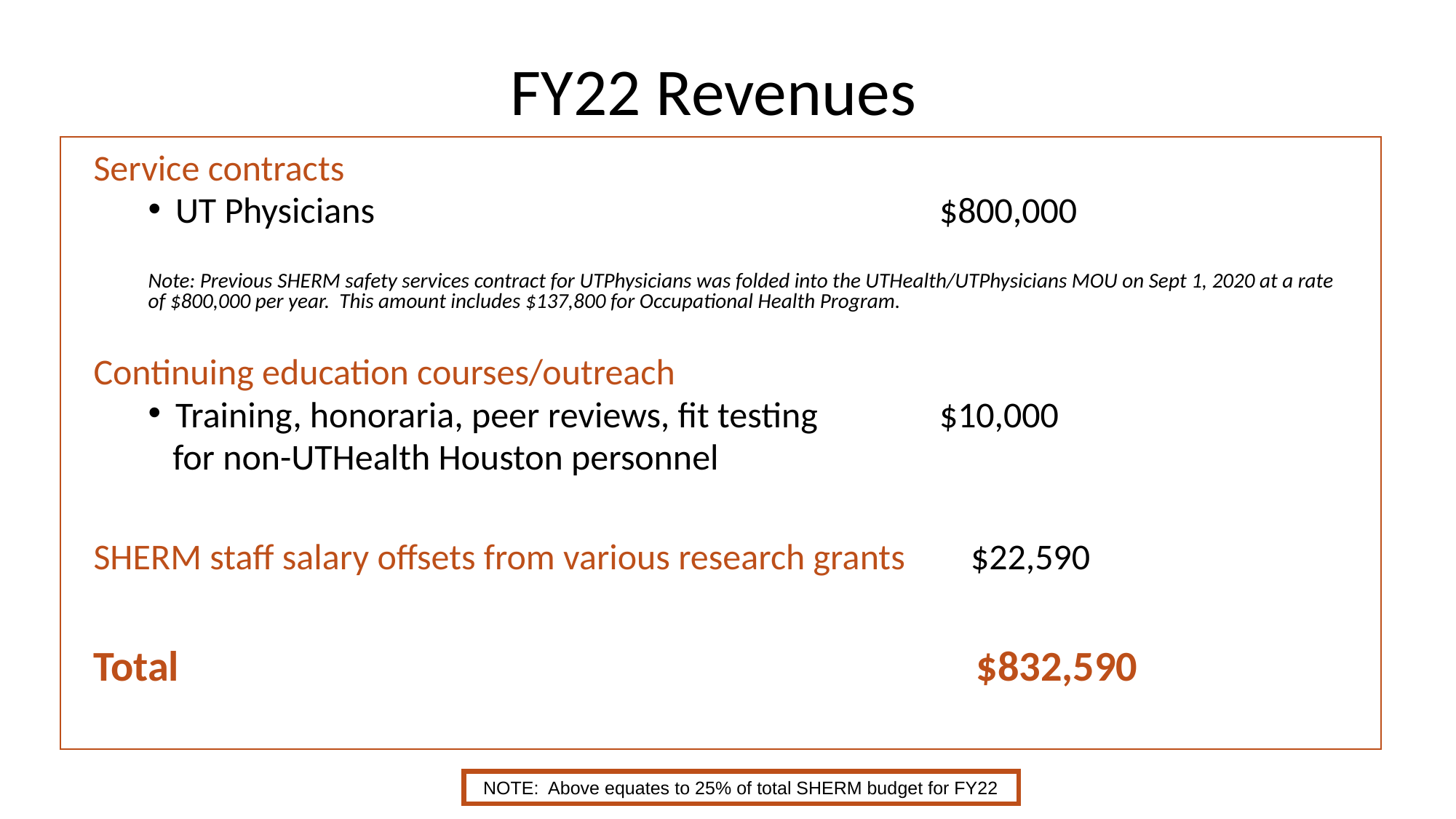

# FY22 Revenues

Service contracts
UT Physicians                                                  		$800,000

Note: Previous SHERM safety services contract for UTPhysicians was folded into the UTHealth/UTPhysicians MOU on Sept 1, 2020 at a rate of $800,000 per year.  This amount includes $137,800 for Occupational Health Program.

Continuing education courses/outreach
Training, honoraria, peer reviews, fit testing     	$10,000
   for non-UTHealth Houston personnel

SHERM staff salary offsets from various research grants        $22,590

Total                                                         			 $832,590

NOTE:  Above equates to 25% of total SHERM budget for FY22